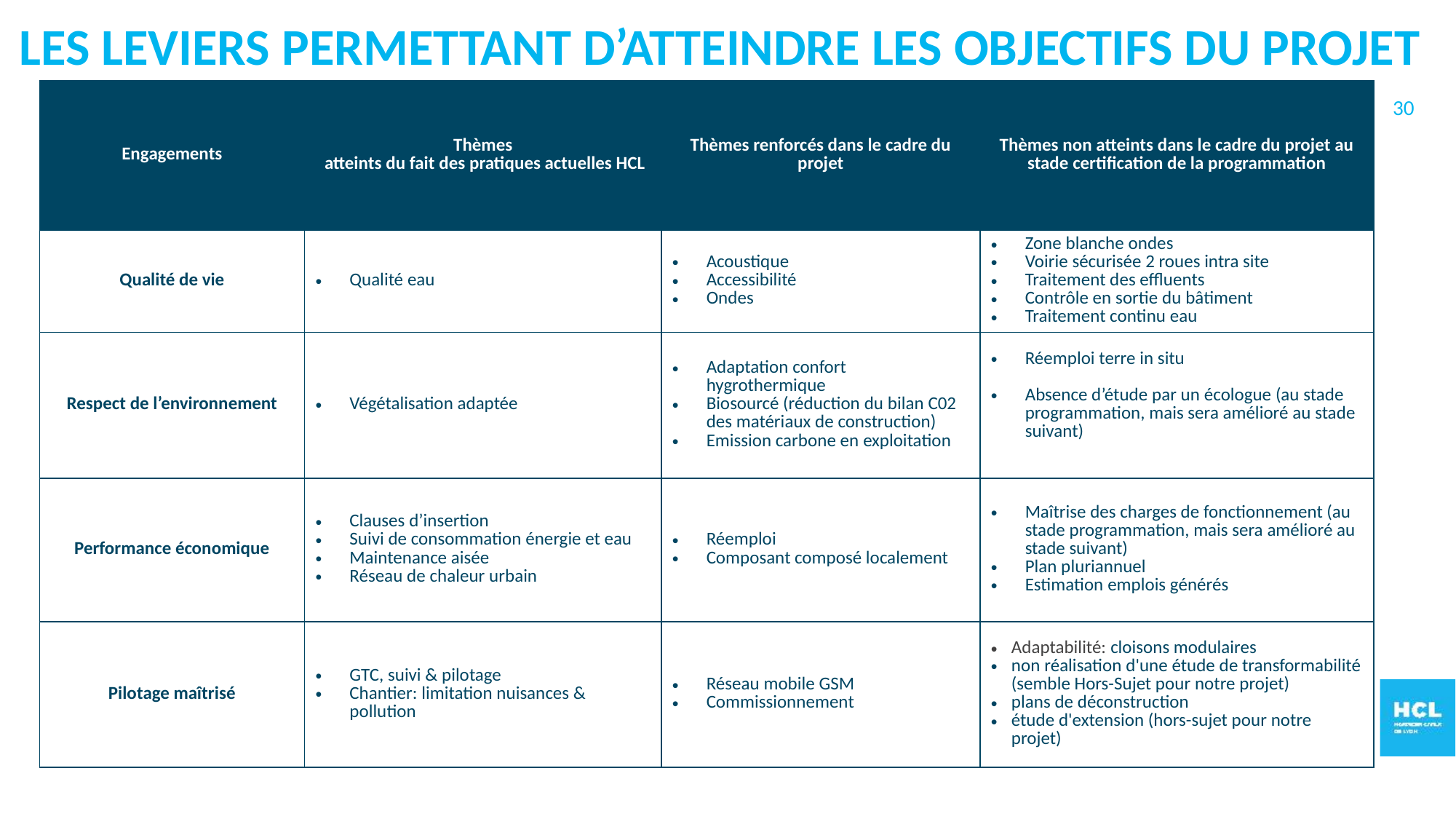

Les leviers permettant d’atteindre les objectifs du projet
30
| Engagements | Thèmes atteints du fait des pratiques actuelles HCL | Thèmes renforcés dans le cadre du projet | Thèmes non atteints dans le cadre du projet au stade certification de la programmation |
| --- | --- | --- | --- |
| Qualité de vie | Qualité eau | Acoustique Accessibilité Ondes | Zone blanche ondes Voirie sécurisée 2 roues intra site Traitement des effluents Contrôle en sortie du bâtiment Traitement continu eau |
| Respect de l’environnement | Végétalisation adaptée | Adaptation confort hygrothermique Biosourcé (réduction du bilan C02 des matériaux de construction) Emission carbone en exploitation | Réemploi terre in situ Absence d’étude par un écologue (au stade programmation, mais sera amélioré au stade suivant) |
| Performance économique | Clauses d’insertion Suivi de consommation énergie et eau Maintenance aisée Réseau de chaleur urbain | Réemploi Composant composé localement | Maîtrise des charges de fonctionnement (au stade programmation, mais sera amélioré au stade suivant) Plan pluriannuel Estimation emplois générés |
| Pilotage maîtrisé | GTC, suivi & pilotage Chantier: limitation nuisances & pollution | Réseau mobile GSM Commissionnement | Adaptabilité: cloisons modulaires non réalisation d'une étude de transformabilité (semble Hors-Sujet pour notre projet) plans de déconstruction étude d'extension (hors-sujet pour notre projet) |